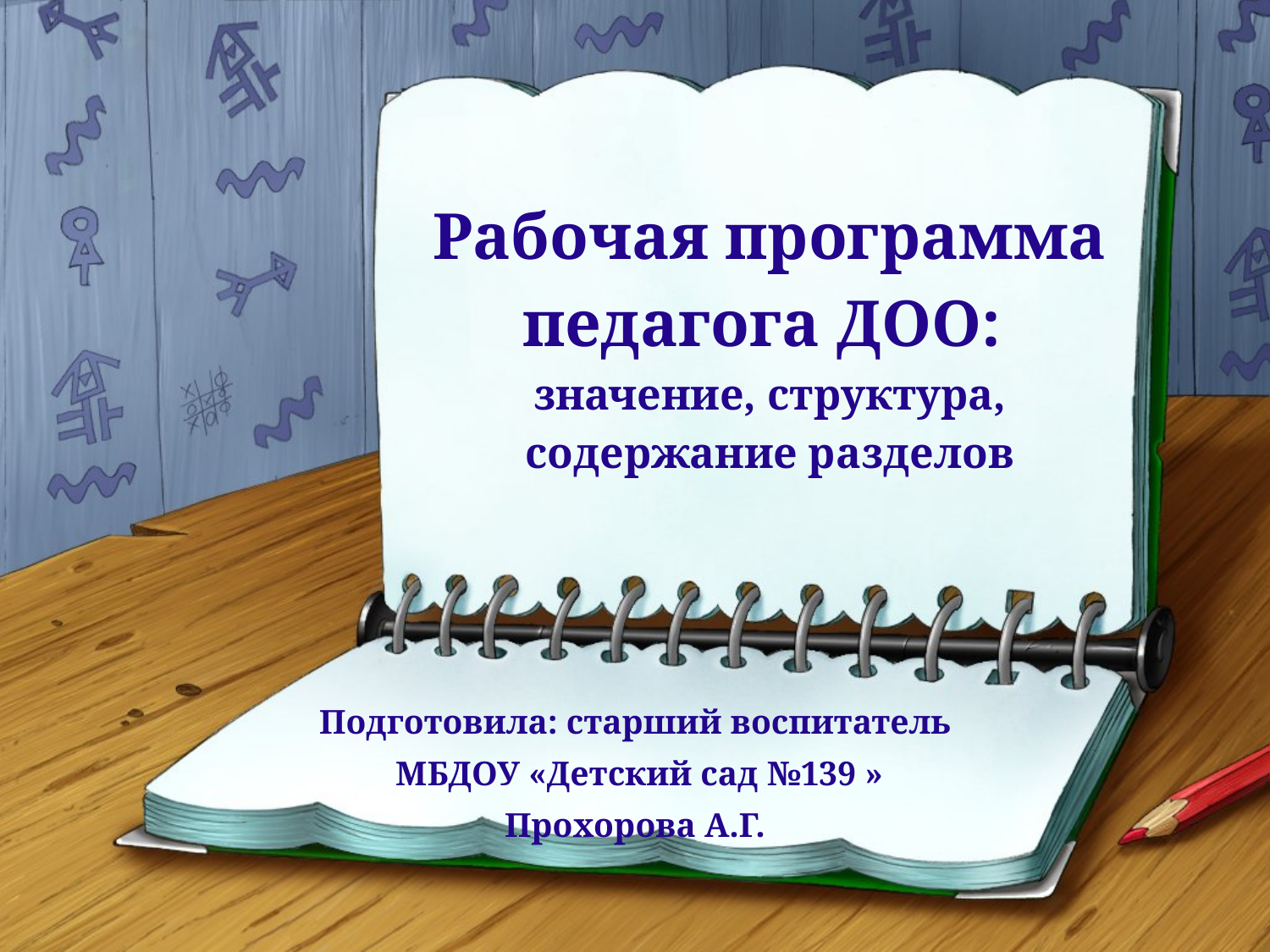

# Рабочая программа педагога ДОО: значение, структура, содержание разделов

Подготовила: старший воспитатель
 МБДОУ «Детский сад №139 »
Прохорова А.Г.